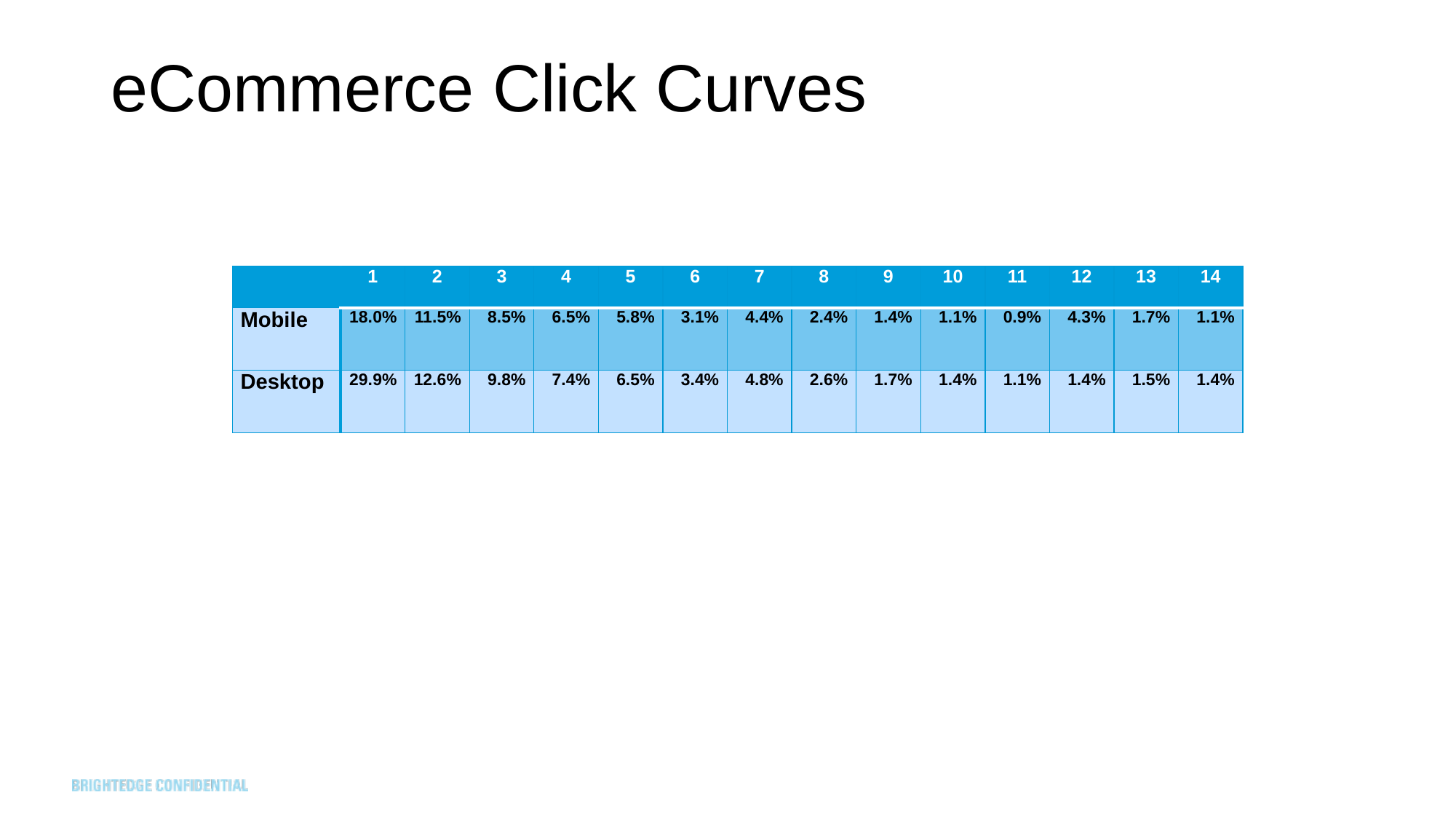

# eCommerce Click Curves
|  | 1 | 2 | 3 | 4 | 5 | 6 | 7 | 8 | 9 | 10 | 11 | 12 | 13 | 14 |
| --- | --- | --- | --- | --- | --- | --- | --- | --- | --- | --- | --- | --- | --- | --- |
| Mobile | 18.0% | 11.5% | 8.5% | 6.5% | 5.8% | 3.1% | 4.4% | 2.4% | 1.4% | 1.1% | 0.9% | 4.3% | 1.7% | 1.1% |
| Desktop | 29.9% | 12.6% | 9.8% | 7.4% | 6.5% | 3.4% | 4.8% | 2.6% | 1.7% | 1.4% | 1.1% | 1.4% | 1.5% | 1.4% |